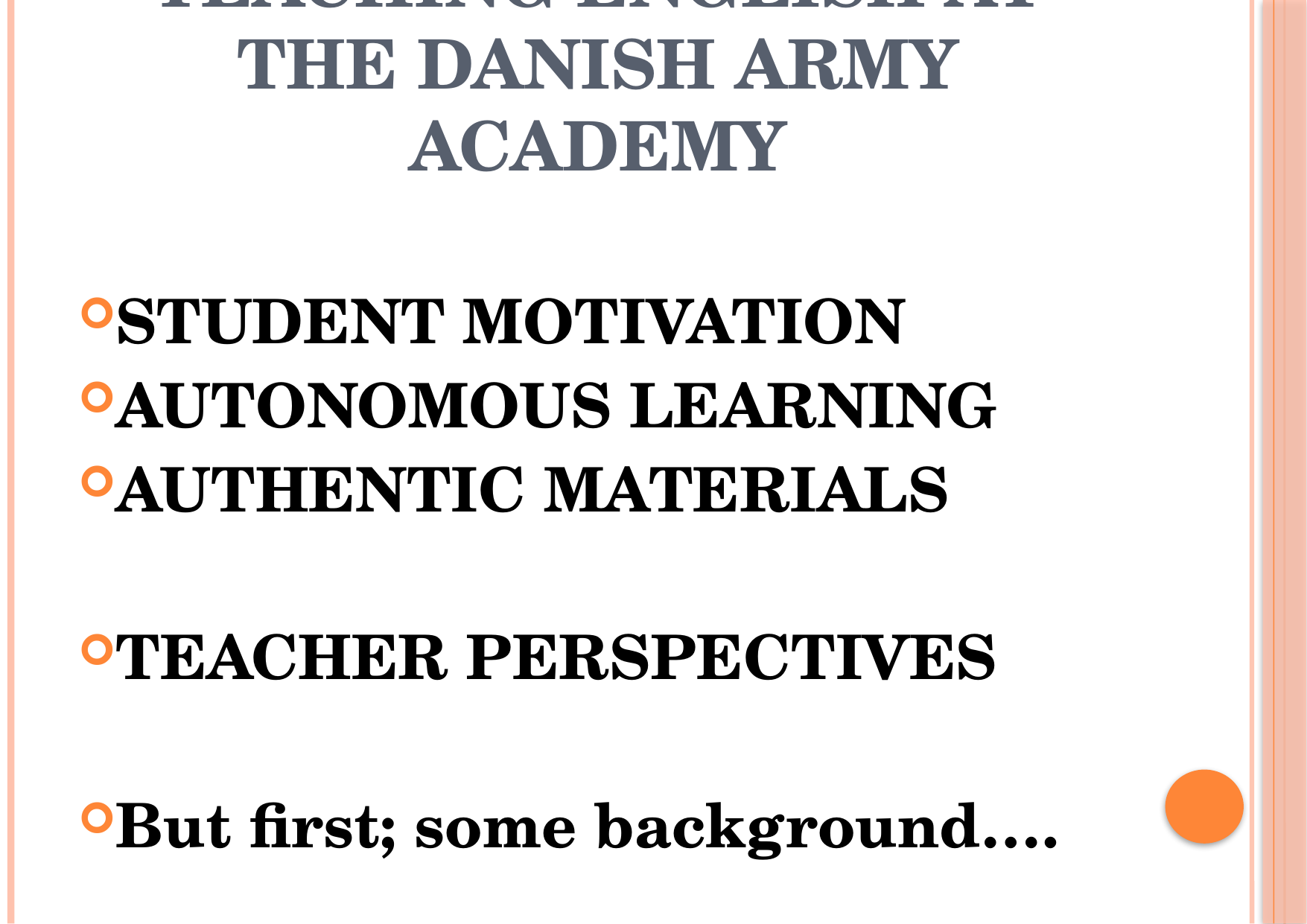

# Teaching english at the danish army academy

STUDENT MOTIVATION
AUTONOMOUS LEARNING
AUTHENTIC MATERIALS

TEACHER PERSPECTIVES

But first; some background….